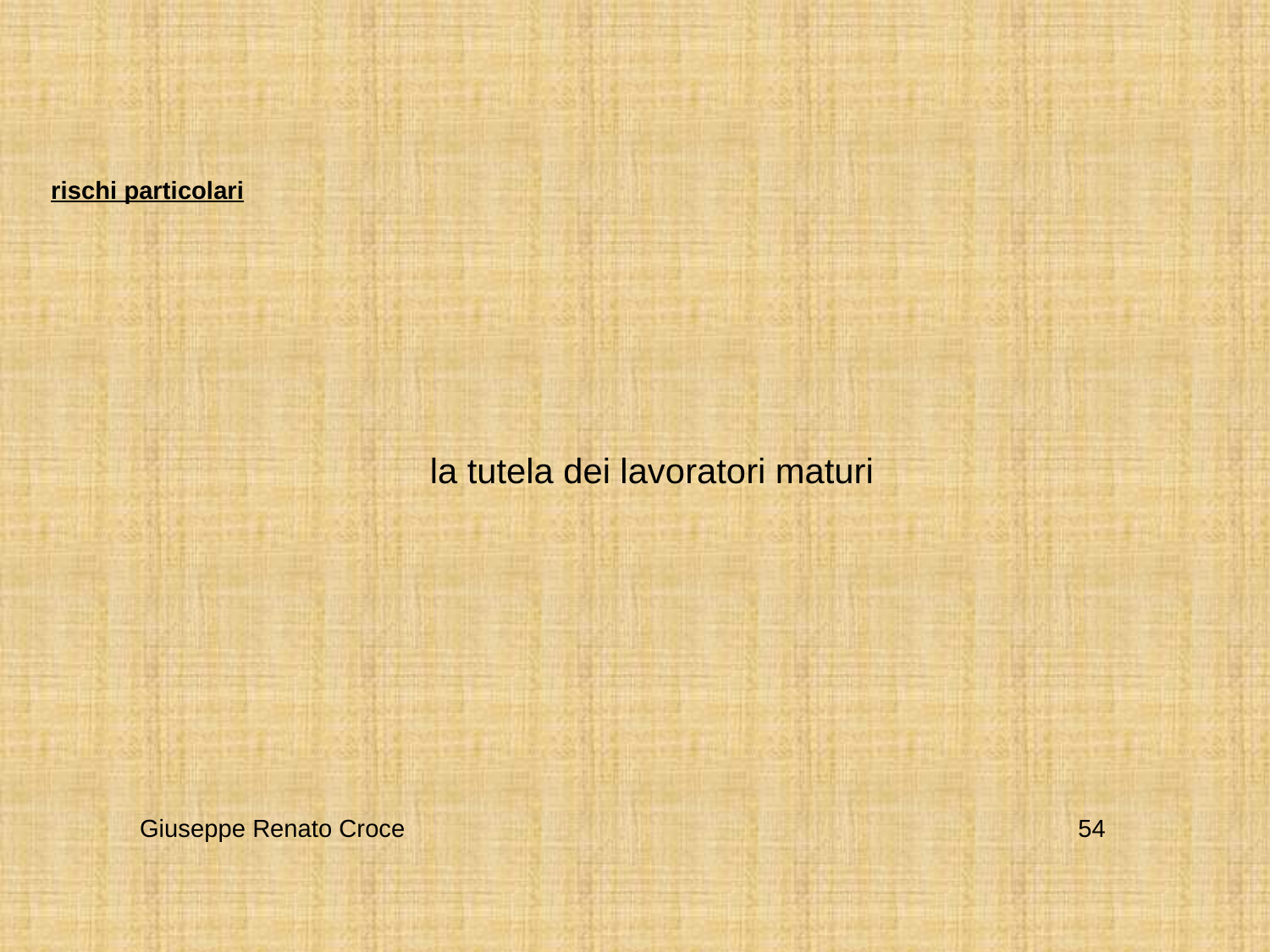

rischi particolari

                      la tutela dei lavoratori maturi
Giuseppe Renato Croce
54